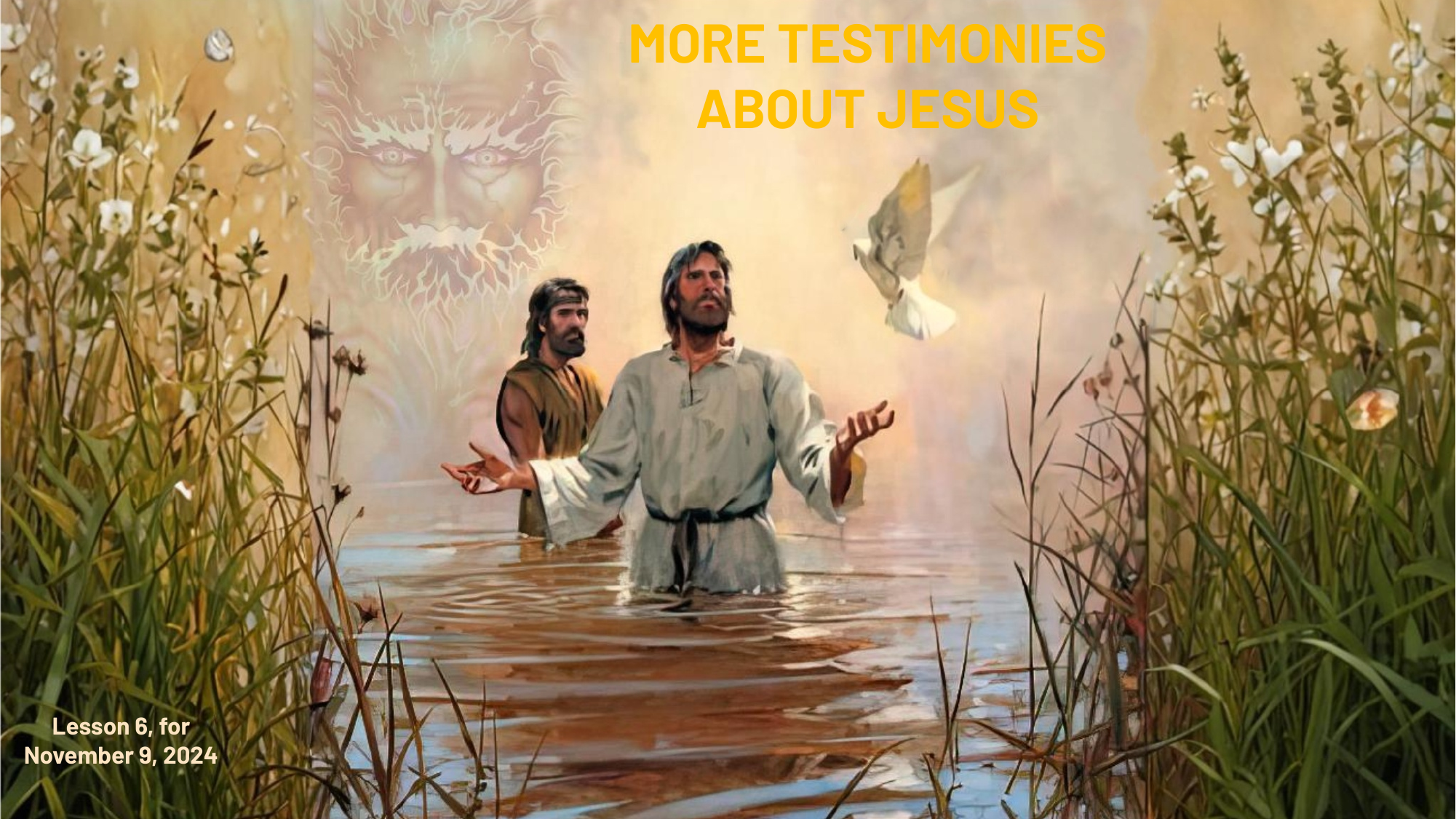

MORE TESTIMONIES ABOUT JESUS
Lesson 6, for November 9, 2024